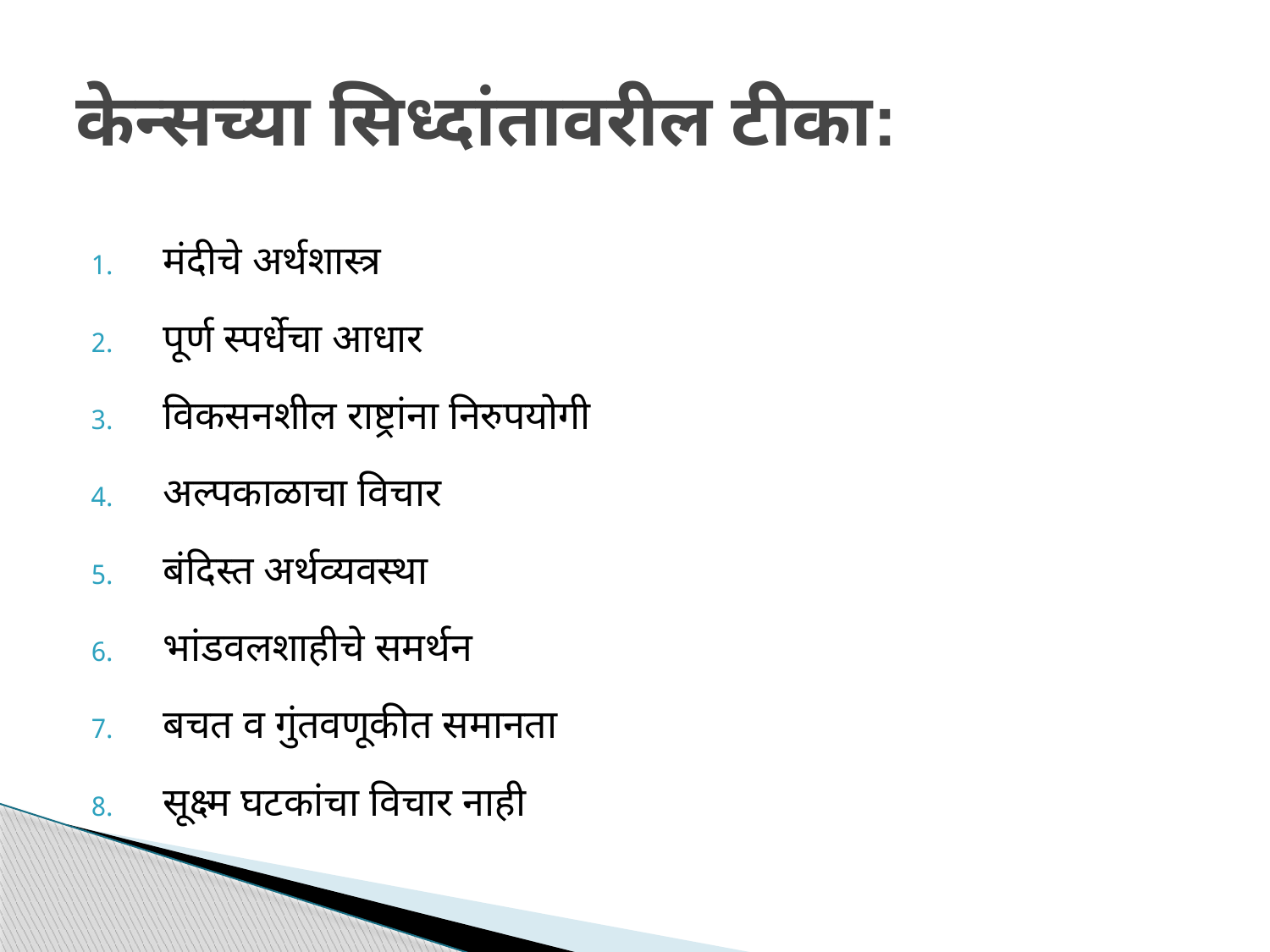

# केन्सच्या सिध्दांतावरील टीका:
मंदीचे अर्थशास्त्र
पूर्ण स्पर्धेचा आधार
विकसनशील राष्ट्रांना निरुपयोगी
अल्पकाळाचा विचार
बंदिस्त अर्थव्यवस्था
भांडवलशाहीचे समर्थन
बचत व गुंतवणूकीत समानता
सूक्ष्म घटकांचा विचार नाही